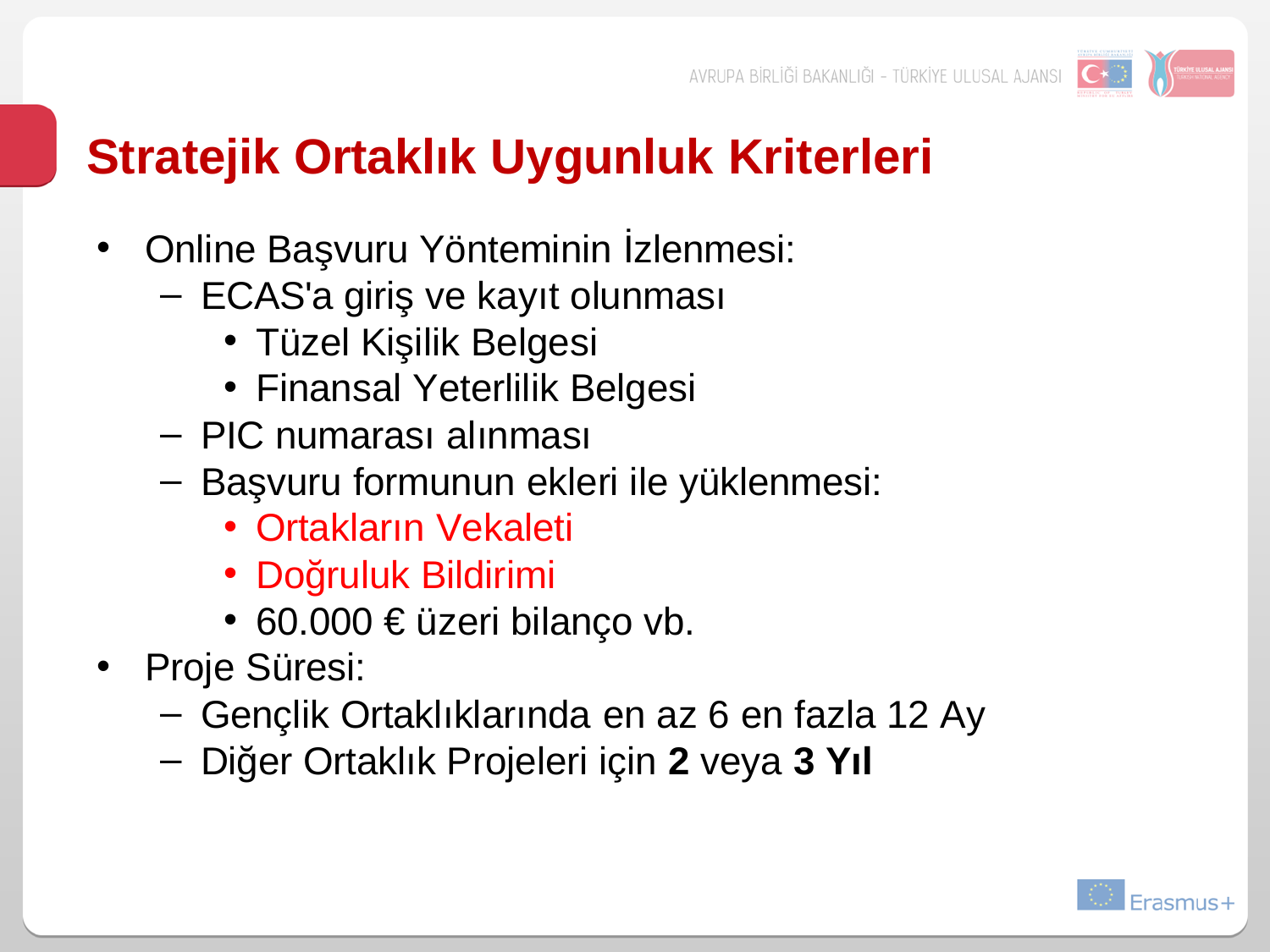

# Stratejik Ortaklık Uygunluk Kriterleri
Online Başvuru Yönteminin İzlenmesi:
ECAS'a giriş ve kayıt olunması
Tüzel Kişilik Belgesi
Finansal Yeterlilik Belgesi
PIC numarası alınması
Başvuru formunun ekleri ile yüklenmesi:
Ortakların Vekaleti
Doğruluk Bildirimi
60.000 € üzeri bilanço vb.
Proje Süresi:
Gençlik Ortaklıklarında en az 6 en fazla 12 Ay
Diğer Ortaklık Projeleri için 2 veya 3 Yıl